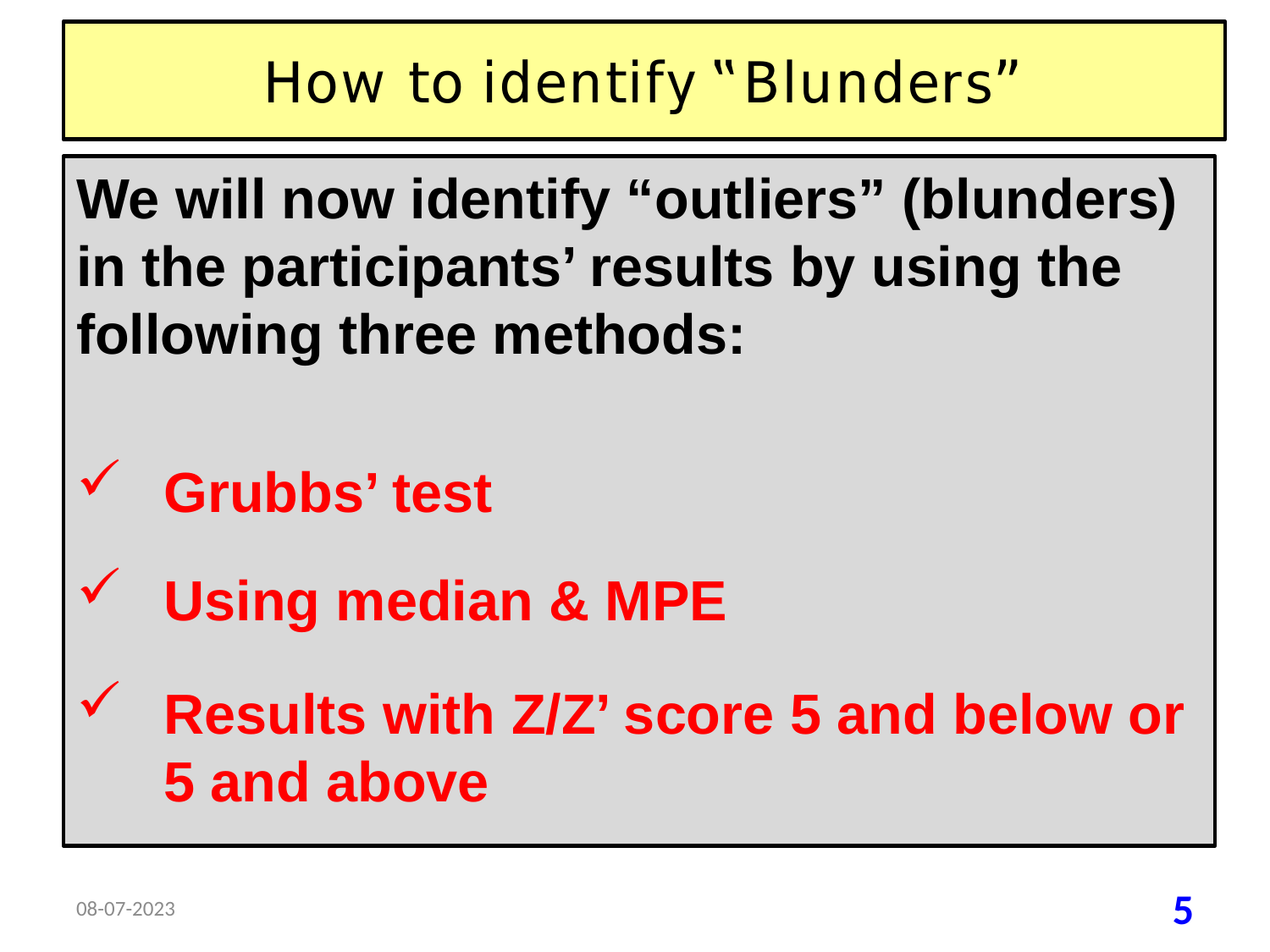

# How to identify “Blunders”
We will now identify “outliers” (blunders) in the participants’ results by using the following three methods:

Grubbs’ test

Using median & MPE

Results with Z/Z’ score 5 and below or 5 and above

08-07-2023

5